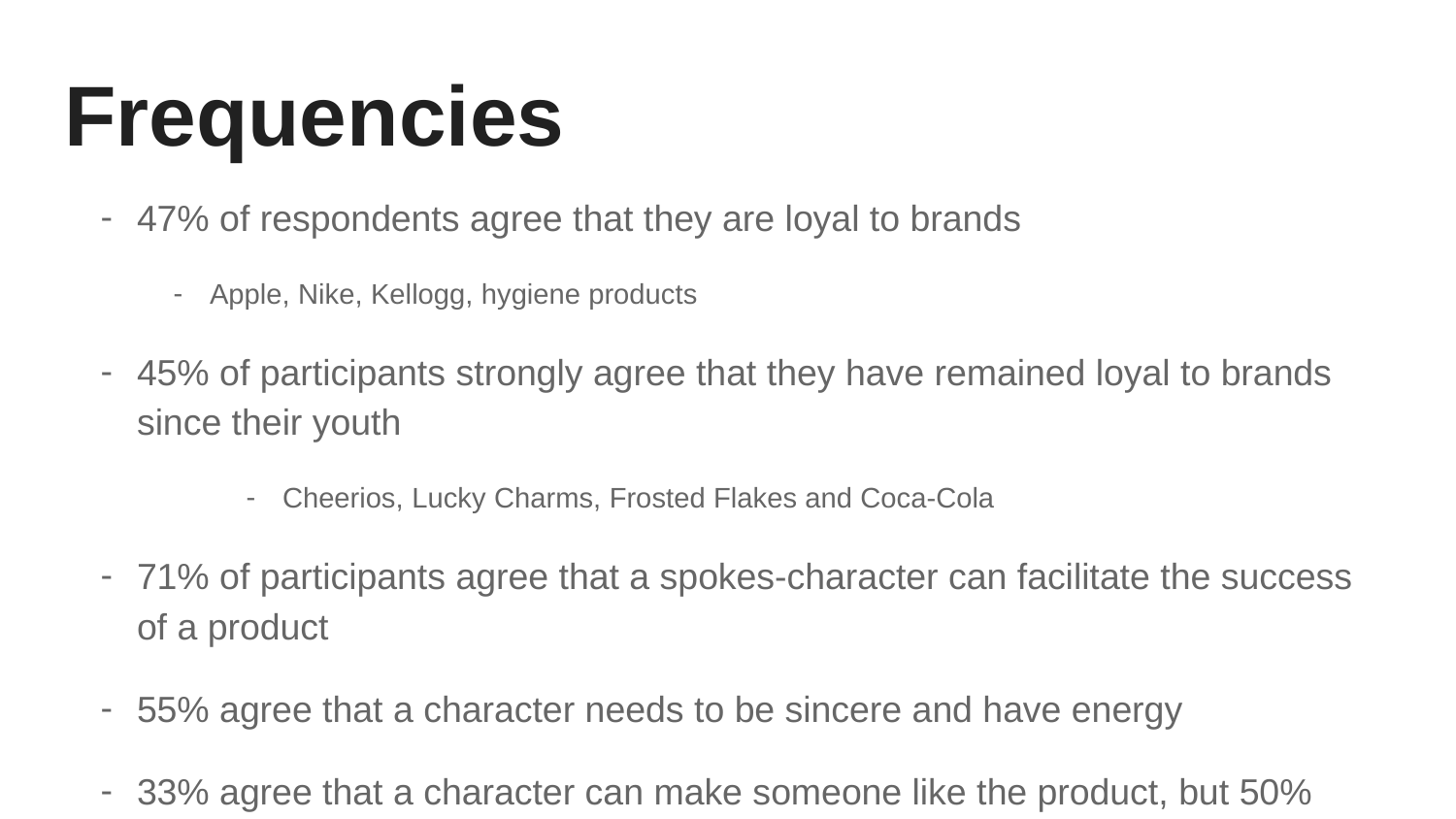

# Frequencies
47% of respondents agree that they are loyal to brands
Apple, Nike, Kellogg, hygiene products
45% of participants strongly agree that they have remained loyal to brands since their youth
Cheerios, Lucky Charms, Frosted Flakes and Coca-Cola
71% of participants agree that a spokes-character can facilitate the success of a product
55% agree that a character needs to be sincere and have energy
33% agree that a character can make someone like the product, but 50% responded neutrally when asked if the character could make you trust the product